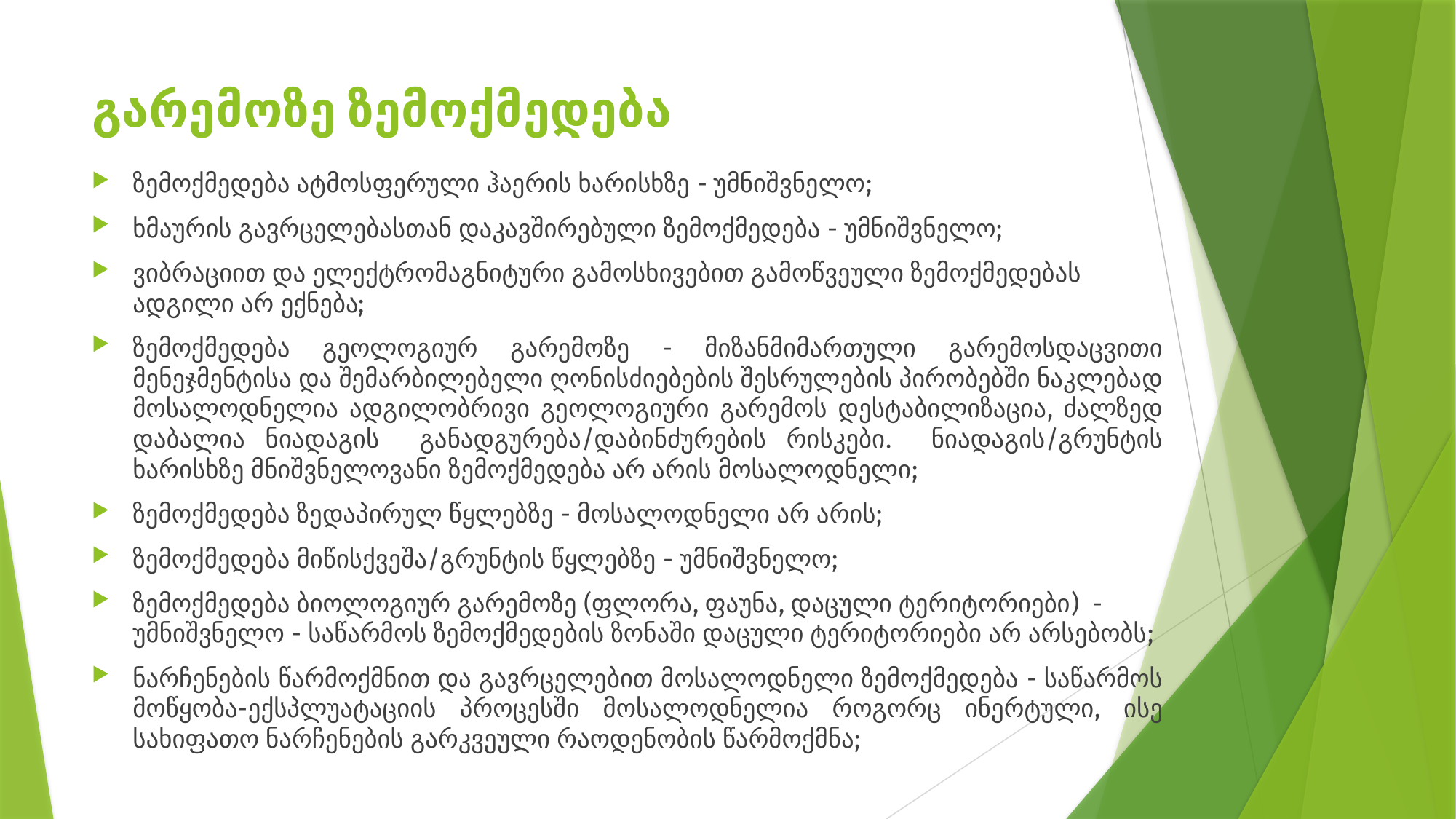

# გარემოზე ზემოქმედება
ზემოქმედება ატმოსფერული ჰაერის ხარისხზე - უმნიშვნელო;
ხმაურის გავრცელებასთან დაკავშირებული ზემოქმედება - უმნიშვნელო;
ვიბრაციით და ელექტრომაგნიტური გამოსხივებით გამოწვეული ზემოქმედებას ადგილი არ ექნება;
ზემოქმედება გეოლოგიურ გარემოზე - მიზანმიმართული გარემოსდაცვითი მენეჯმენტისა და შემარბილებელი ღონისძიებების შესრულების პირობებში ნაკლებად მოსალოდნელია ადგილობრივი გეოლოგიური გარემოს დესტაბილიზაცია, ძალზედ დაბალია ნიადაგის  განადგურება/დაბინძურების რისკები.  ნიადაგის/გრუნტის ხარისხზე მნიშვნელოვანი ზემოქმედება არ არის მოსალოდნელი;
ზემოქმედება ზედაპირულ წყლებზე - მოსალოდნელი არ არის;
ზემოქმედება მიწისქვეშა/გრუნტის წყლებზე - უმნიშვნელო;
ზემოქმედება ბიოლოგიურ გარემოზე (ფლორა, ფაუნა, დაცული ტერიტორიები)  - უმნიშვნელო - საწარმოს ზემოქმედების ზონაში დაცული ტერიტორიები არ არსებობს;
ნარჩენების წარმოქმნით და გავრცელებით მოსალოდნელი ზემოქმედება - საწარმოს მოწყობა-ექსპლუატაციის პროცესში მოსალოდნელია როგორც ინერტული, ისე სახიფათო ნარჩენების გარკვეული რაოდენობის წარმოქმნა;